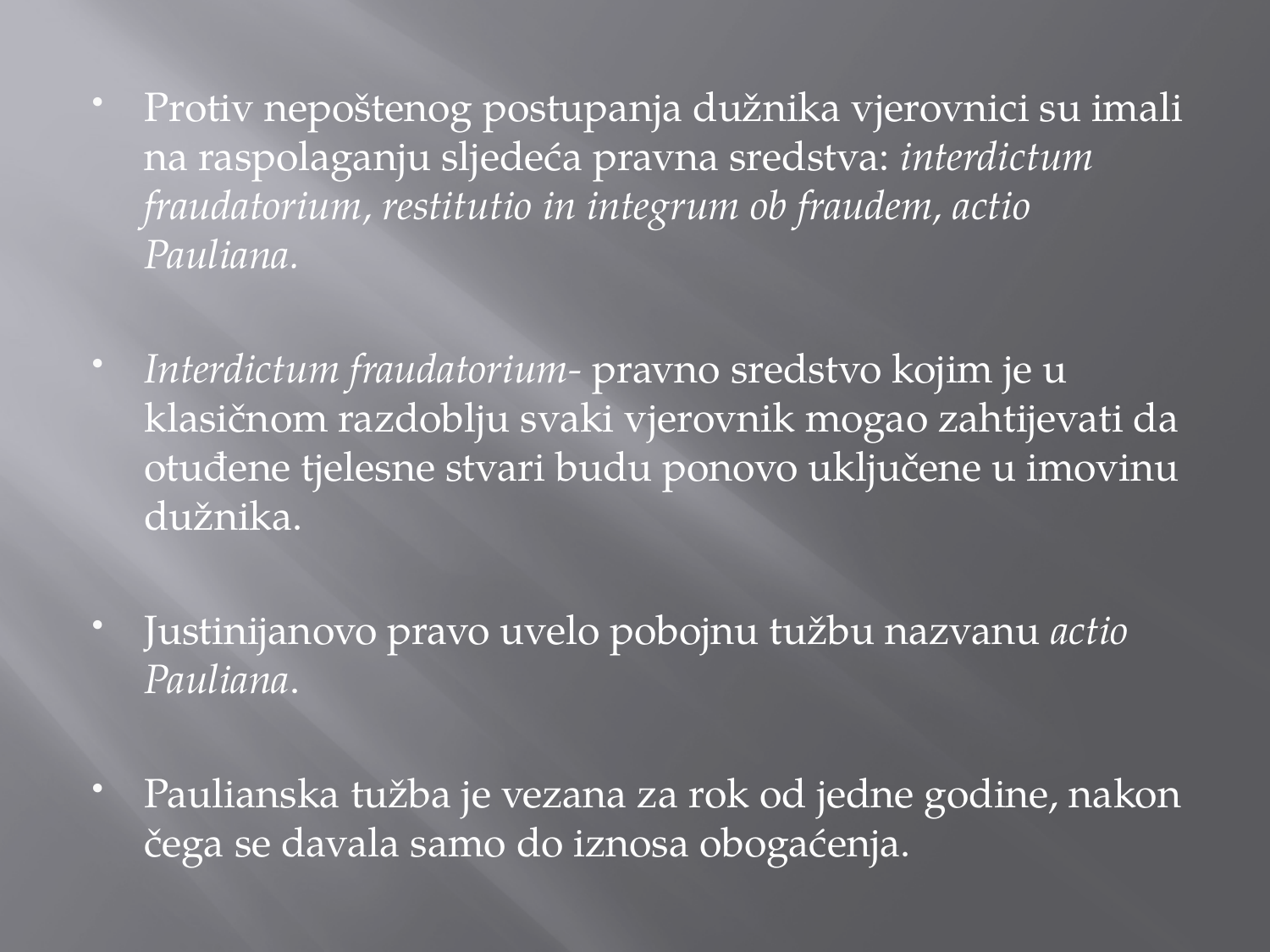

Protiv nepoštenog postupanja dužnika vjerovnici su imali na raspolaganju sljedeća pravna sredstva: interdictum fraudatorium, restitutio in integrum ob fraudem, actio Pauliana.

Interdictum fraudatorium- pravno sredstvo kojim je u klasičnom razdoblju svaki vjerovnik mogao zahtijevati da otuđene tjelesne stvari budu ponovo uključene u imovinu dužnika.

Justinijanovo pravo uvelo pobojnu tužbu nazvanu actio Pauliana.

Paulianska tužba je vezana za rok od jedne godine, nakon čega se davala samo do iznosa obogaćenja.